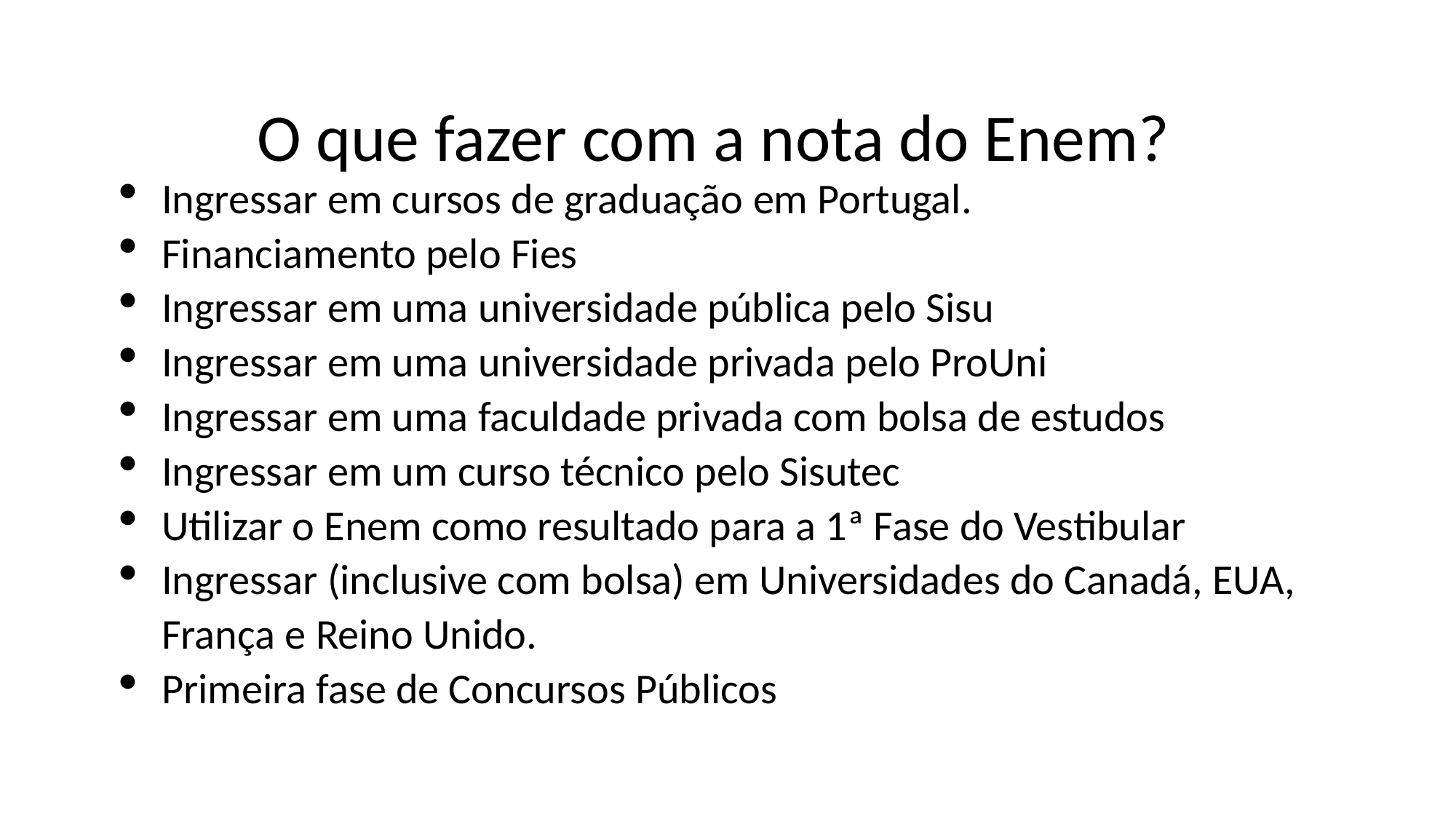

# O que fazer com a nota do Enem?
Ingressar em cursos de graduação em Portugal.
Financiamento pelo Fies
Ingressar em uma universidade pública pelo Sisu
Ingressar em uma universidade privada pelo ProUni
Ingressar em uma faculdade privada com bolsa de estudos
Ingressar em um curso técnico pelo Sisutec
Utilizar o Enem como resultado para a 1ª Fase do Vestibular
Ingressar (inclusive com bolsa) em Universidades do Canadá, EUA, França e Reino Unido.
Primeira fase de Concursos Públicos